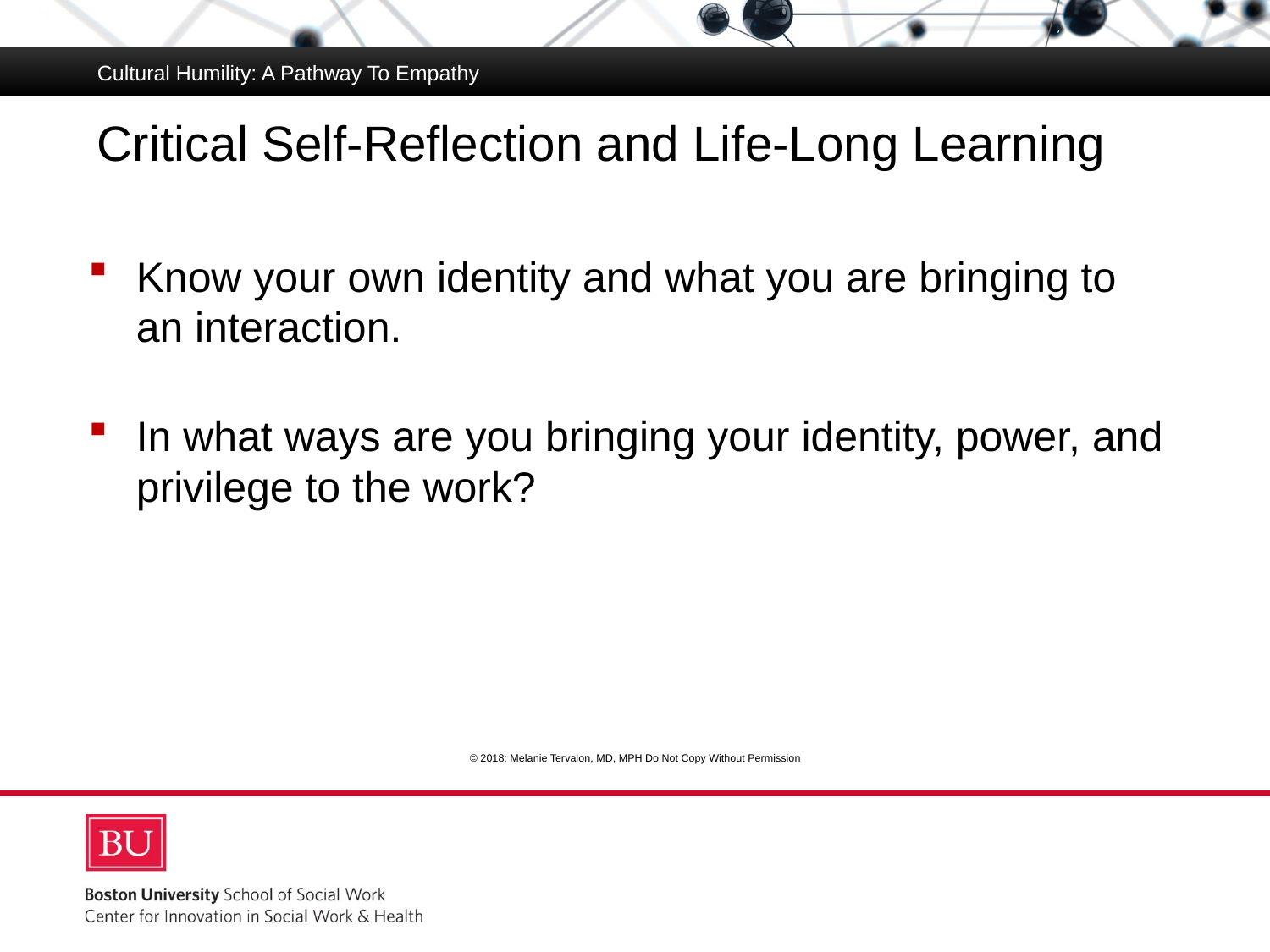

Cultural Humility: A Pathway To Empathy
# Critical Self-Reflection and Life-Long Learning
Know your own identity and what you are bringing to an interaction.

In what ways are you bringing your identity, power, and privilege to the work?
© 2018: Melanie Tervalon, MD, MPH Do Not Copy Without Permission